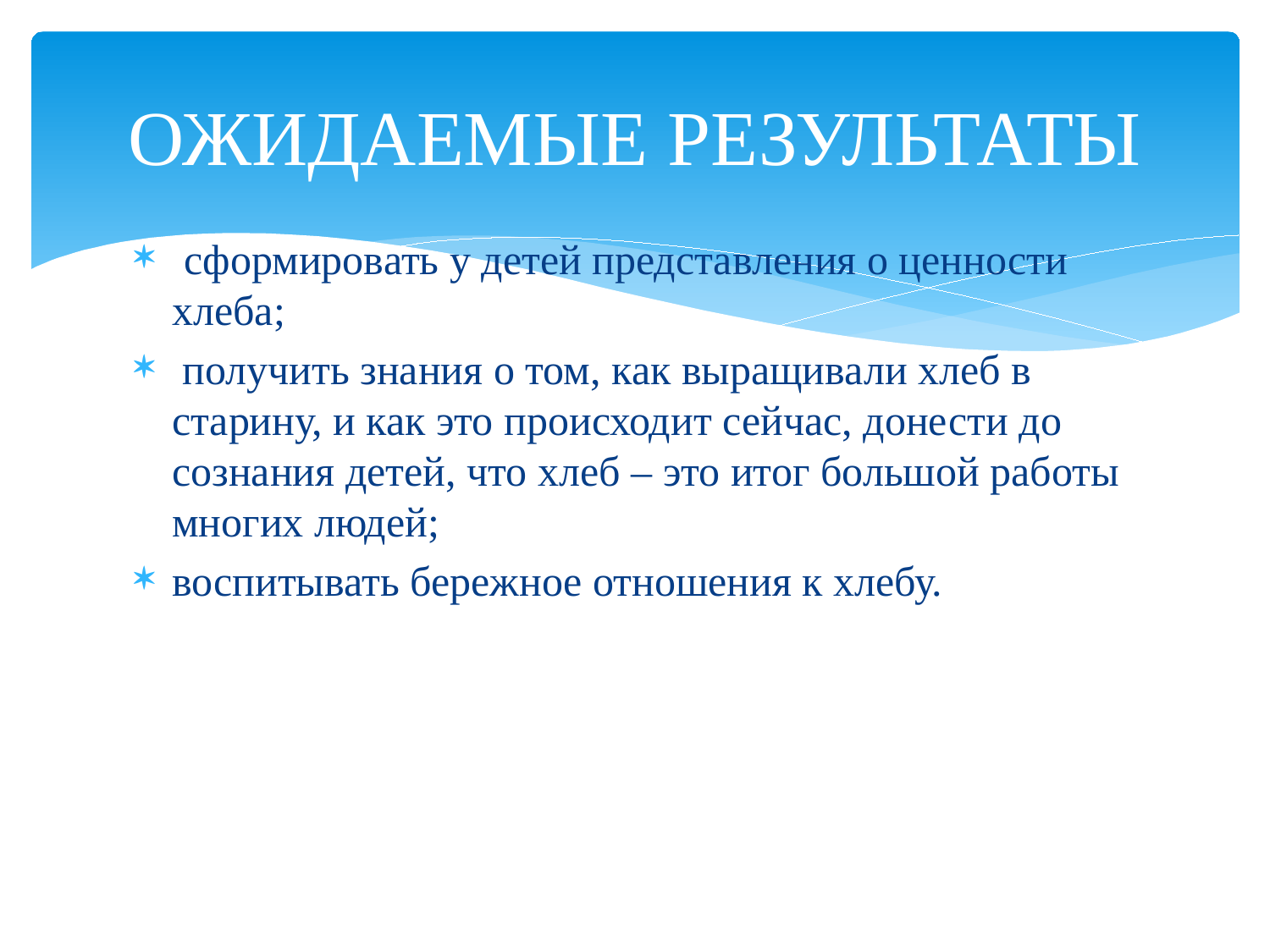

# ОЖИДАЕМЫЕ РЕЗУЛЬТАТЫ
 сформировать у детей представления о ценности хлеба;
 получить знания о том, как выращивали хлеб в старину, и как это происходит сейчас, донести до сознания детей, что хлеб – это итог большой работы многих людей;
воспитывать бережное отношения к хлебу.